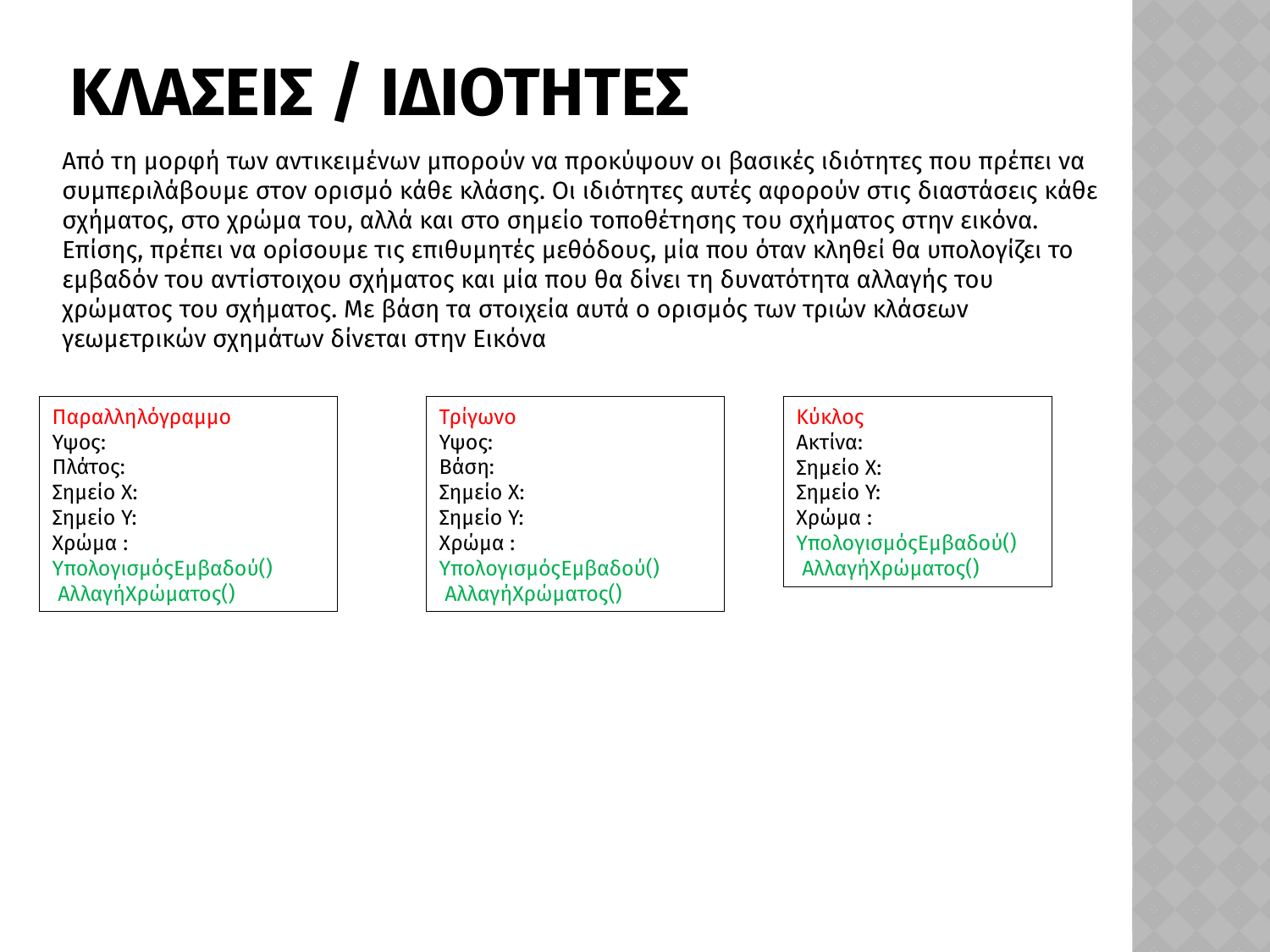

# Κλασεισ / ιδιοτητεσ
Από τη μορφή των αντικειμένων μπορούν να προκύψουν οι βασικές ιδιότητες που πρέπει να συμπεριλάβουμε στον ορισμό κάθε κλάσης. Οι ιδιότητες αυτές αφορούν στις διαστάσεις κάθε σχήματος, στο χρώμα του, αλλά και στο σημείο τοποθέτησης του σχήματος στην εικόνα. Επίσης, πρέπει να ορίσουμε τις επιθυμητές μεθόδους, μία που όταν κληθεί θα υπολογίζει το εμβαδόν του αντίστοιχου σχήματος και μία που θα δίνει τη δυνατότητα αλλαγής του χρώματος του σχήματος. Με βάση τα στοιχεία αυτά ο ορισμός των τριών κλάσεων γεωμετρικών σχημάτων δίνεται στην Εικόνα
Παραλληλόγραμμο
Υψος:
Πλάτος:
Σημείο Χ:
Σημείο Υ:
Χρώμα :
ΥπολογισμόςΕμβαδού()
 ΑλλαγήΧρώματος()
Τρίγωνο
Υψος:
Βάση:
Σημείο Χ:
Σημείο Υ:
Χρώμα :
ΥπολογισμόςΕμβαδού()
 ΑλλαγήΧρώματος()
Κύκλος
Ακτίνα:
Σημείο Χ:
Σημείο Υ:
Χρώμα :
ΥπολογισμόςΕμβαδού()
 ΑλλαγήΧρώματος()